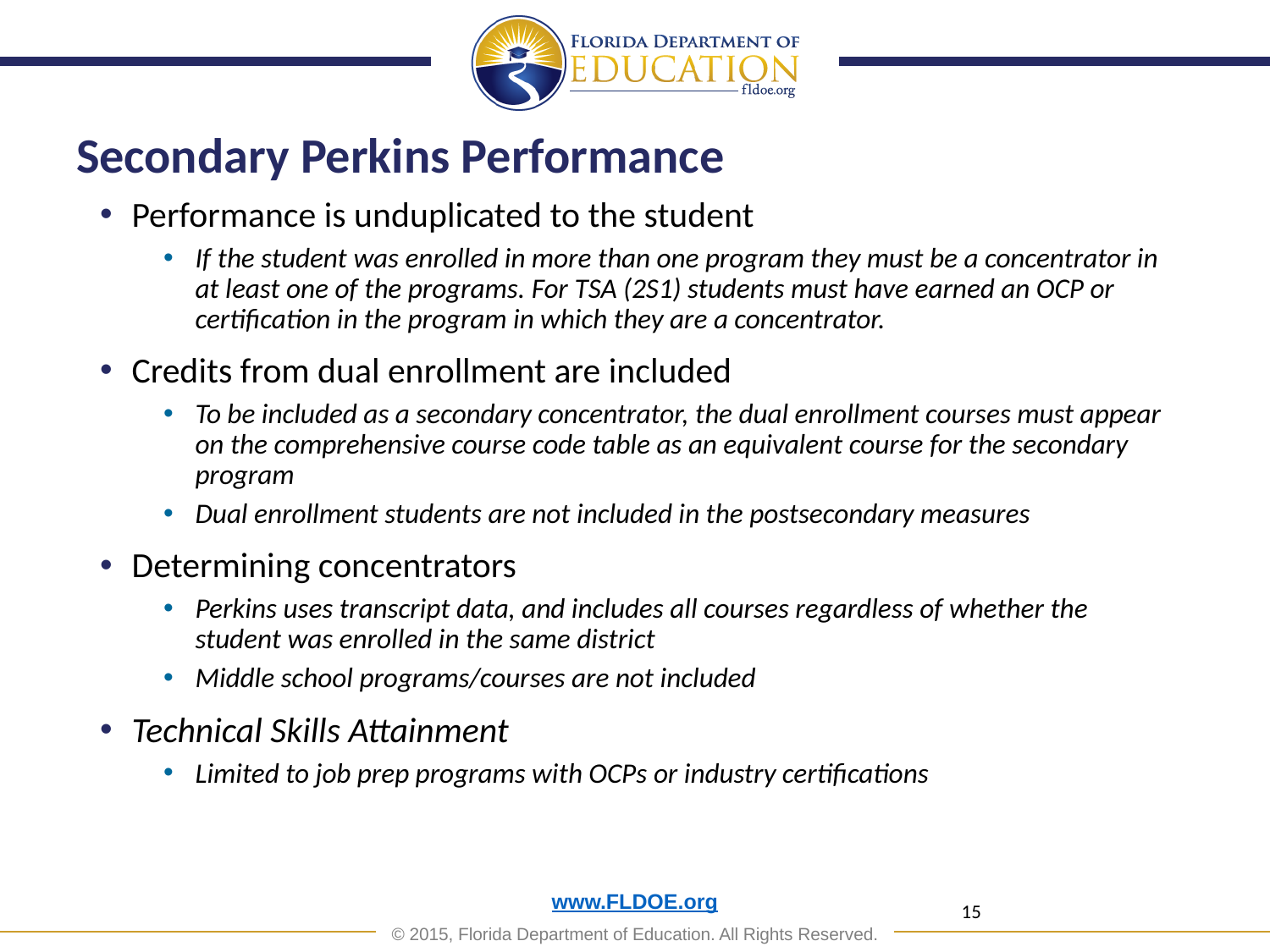

# Secondary Perkins Performance
Performance is unduplicated to the student
If the student was enrolled in more than one program they must be a concentrator in at least one of the programs. For TSA (2S1) students must have earned an OCP or certification in the program in which they are a concentrator.
Credits from dual enrollment are included
To be included as a secondary concentrator, the dual enrollment courses must appear on the comprehensive course code table as an equivalent course for the secondary program
Dual enrollment students are not included in the postsecondary measures
Determining concentrators
Perkins uses transcript data, and includes all courses regardless of whether the student was enrolled in the same district
Middle school programs/courses are not included
Technical Skills Attainment
Limited to job prep programs with OCPs or industry certifications

15